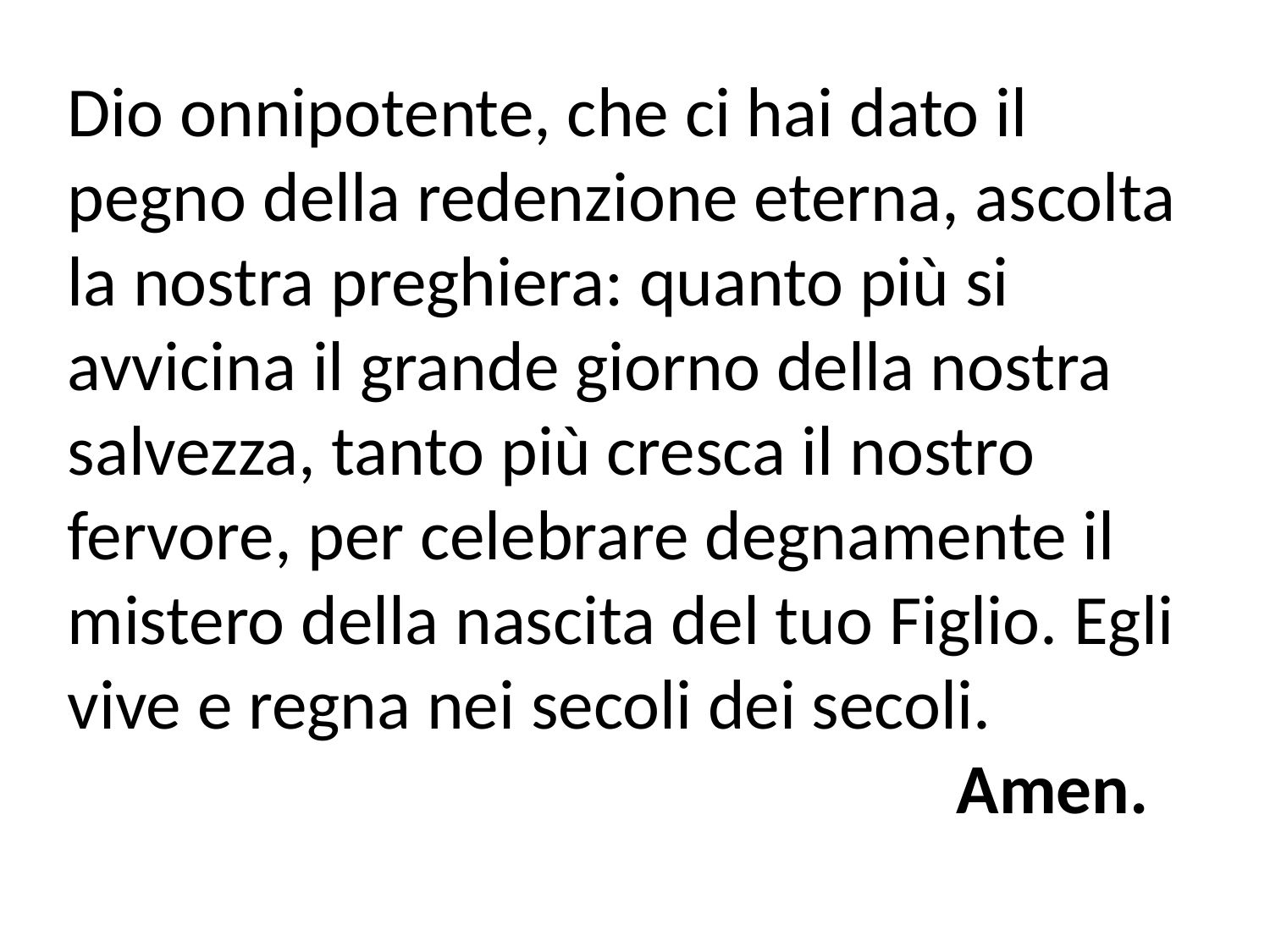

Dio onnipotente, che ci hai dato il pegno della redenzione eterna, ascolta la nostra preghiera: quanto più si avvicina il grande giorno della nostra salvezza, tanto più cresca il nostro fervore, per celebrare degnamente il mistero della nascita del tuo Figlio. Egli vive e regna nei secoli dei secoli. 									Amen.